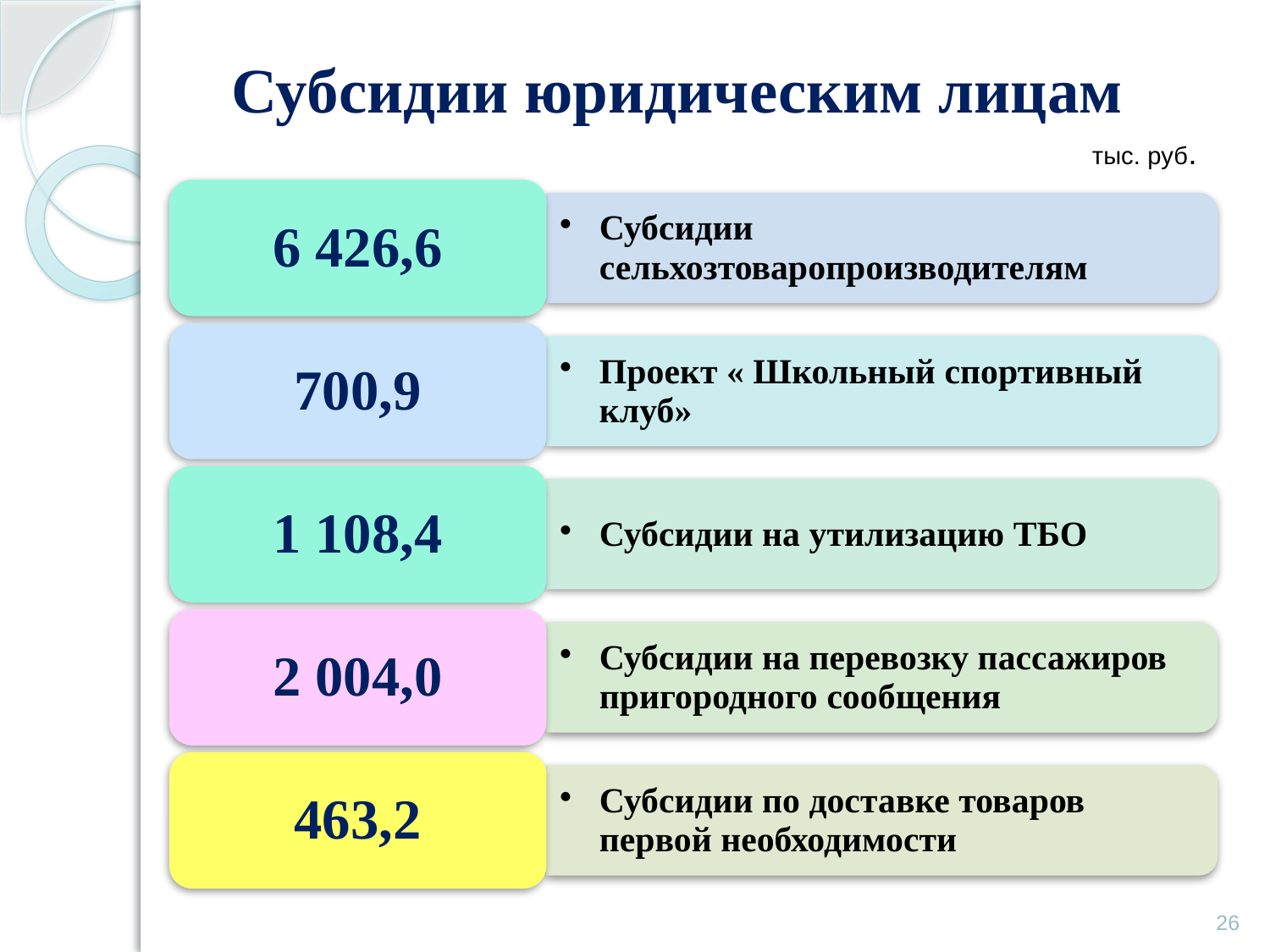

# Субсидии юридическим лицам
тыс. руб.
6 426,6
Субсидии сельхозтоваропроизводителям
700,9
Проект « Школьный спортивный клуб»
463,2
1 108,4
2 004,0
Субсидии на утилизацию ТБО
Субсидии на перевозку пассажиров пригородного сообщения
Субсидии по доставке товаров первой необходимости
26